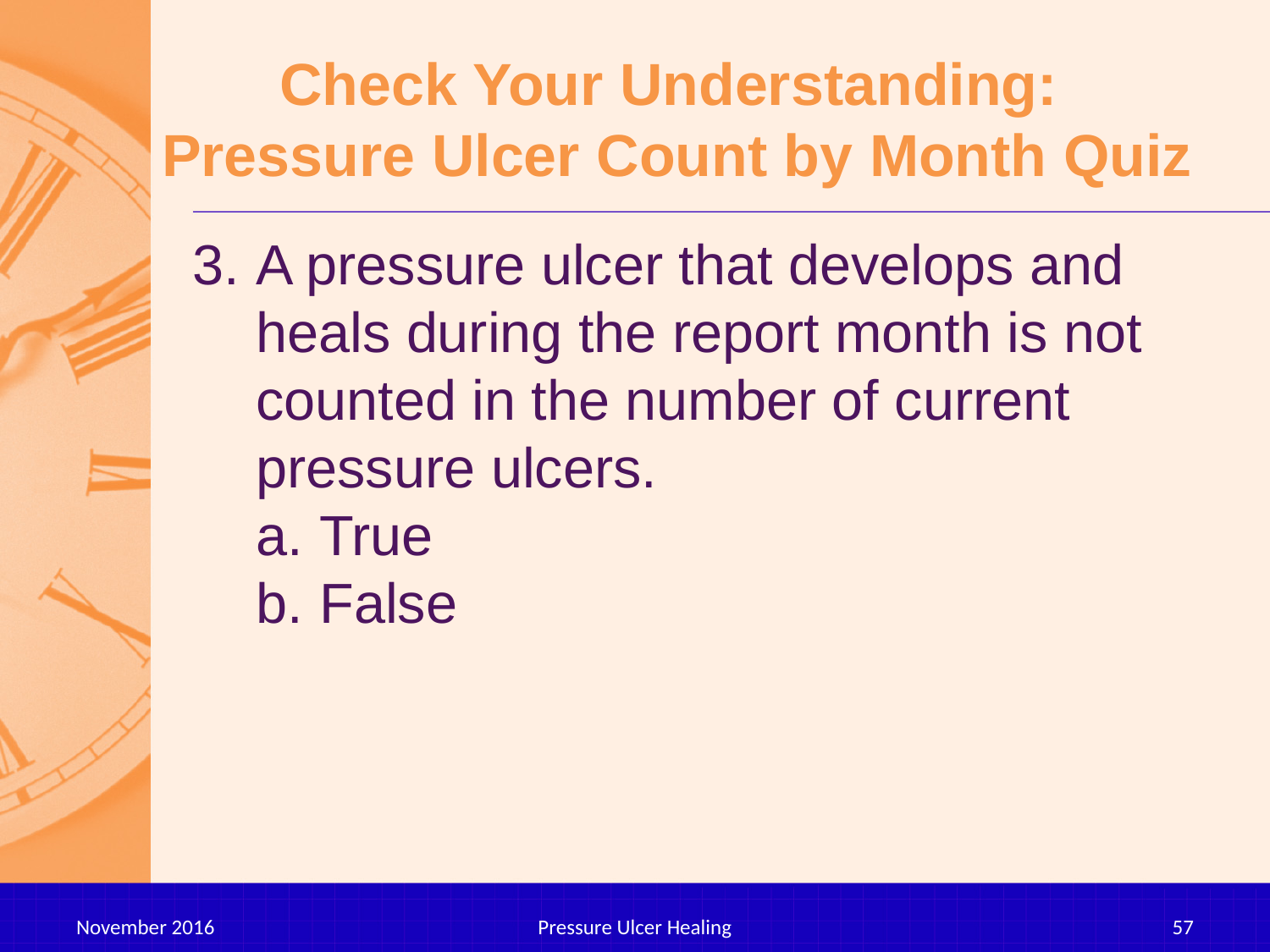

# Check Your Understanding: Pressure Ulcer Count by Month Quiz
A pressure ulcer that develops and heals during the report month is not counted in the number of current pressure ulcers.
True
False

November 2016
Pressure Ulcer Healing
57